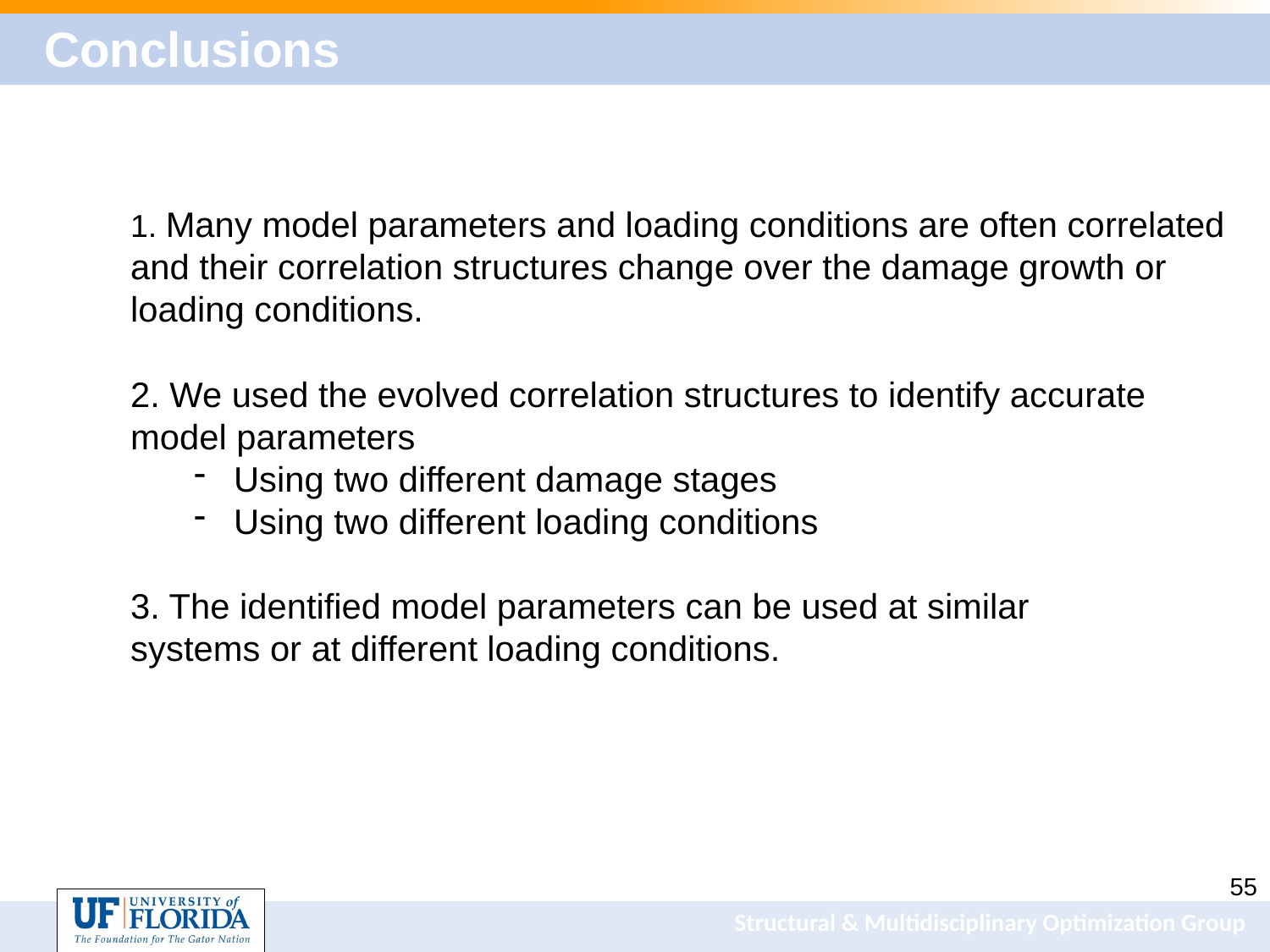

# Conclusions
1. Many model parameters and loading conditions are often correlated
and their correlation structures change over the damage growth or
loading conditions.

2. We used the evolved correlation structures to identify accurate
model parameters
Using two different damage stages
Using two different loading conditions

3. The identified model parameters can be used at similar
systems or at different loading conditions.